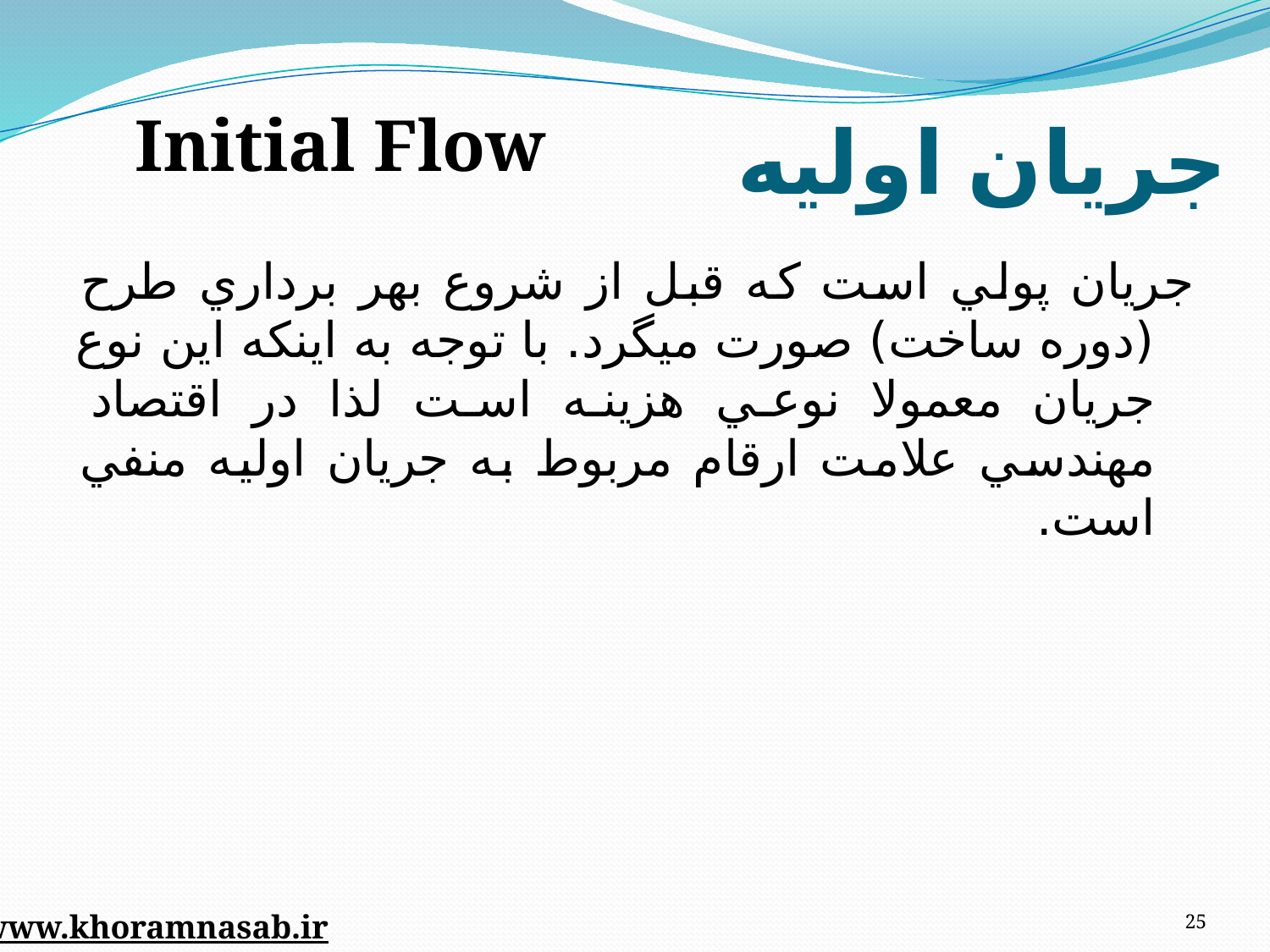

# جريان اوليه
Initial Flow
جريان پولي است که قبل از شروع بهر برداري طرح (دوره ساخت) صورت ميگرد. با توجه به اينکه اين نوع جريان معمولا نوعي هزينه است لذا در اقتصاد مهندسي علامت ارقام مربوط به جريان اوليه منفي است.

25
www.khoramnasab.ir